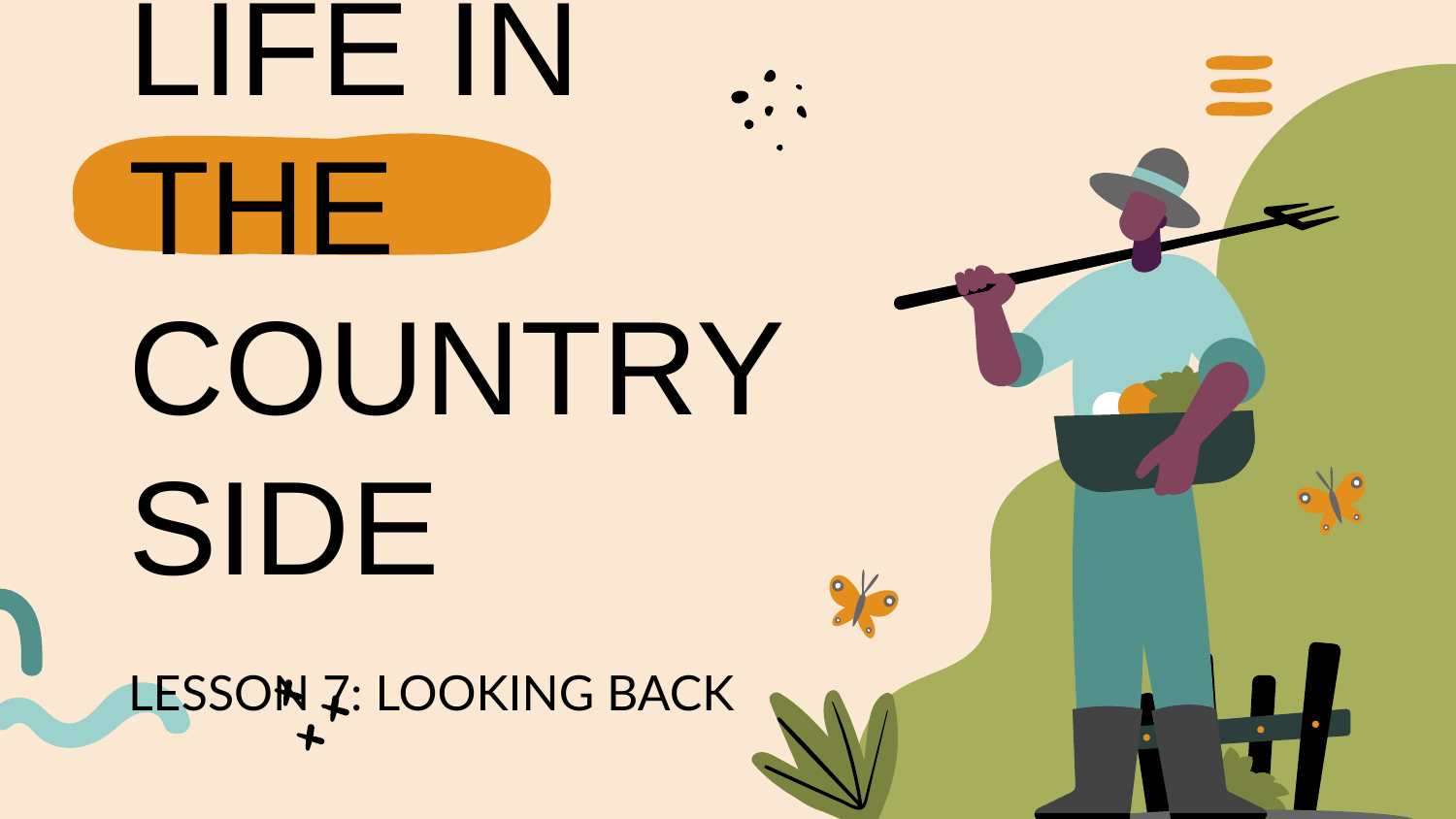

# Unit 2: LIFE IN THE COUNTRYSIDE

LESSON 7: LOOKING BACK